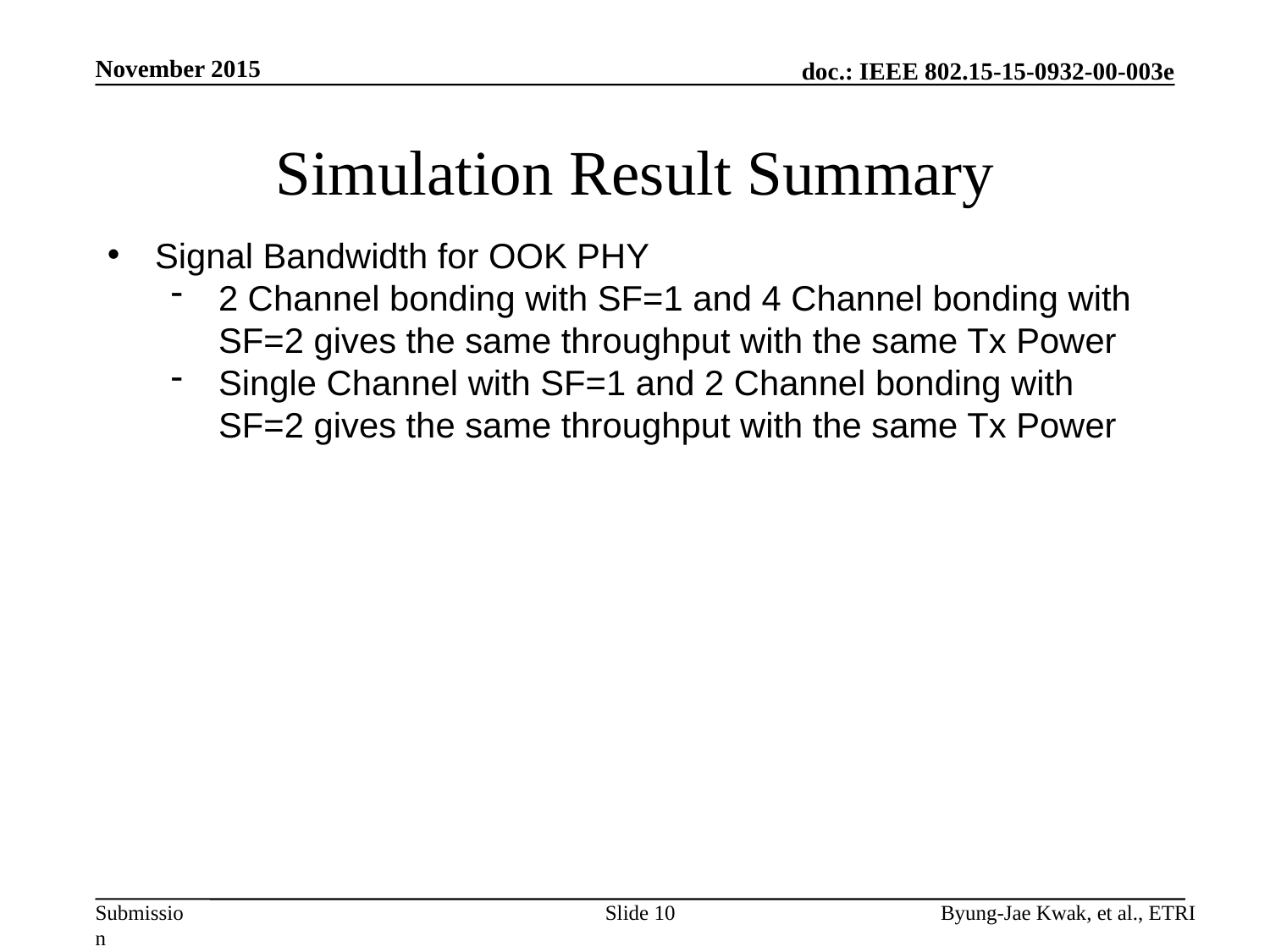

November 2015
# Simulation Result Summary
Signal Bandwidth for OOK PHY
2 Channel bonding with SF=1 and 4 Channel bonding with SF=2 gives the same throughput with the same Tx Power
Single Channel with SF=1 and 2 Channel bonding with SF=2 gives the same throughput with the same Tx Power

Slide 10
Byung-Jae Kwak, et al., ETRI